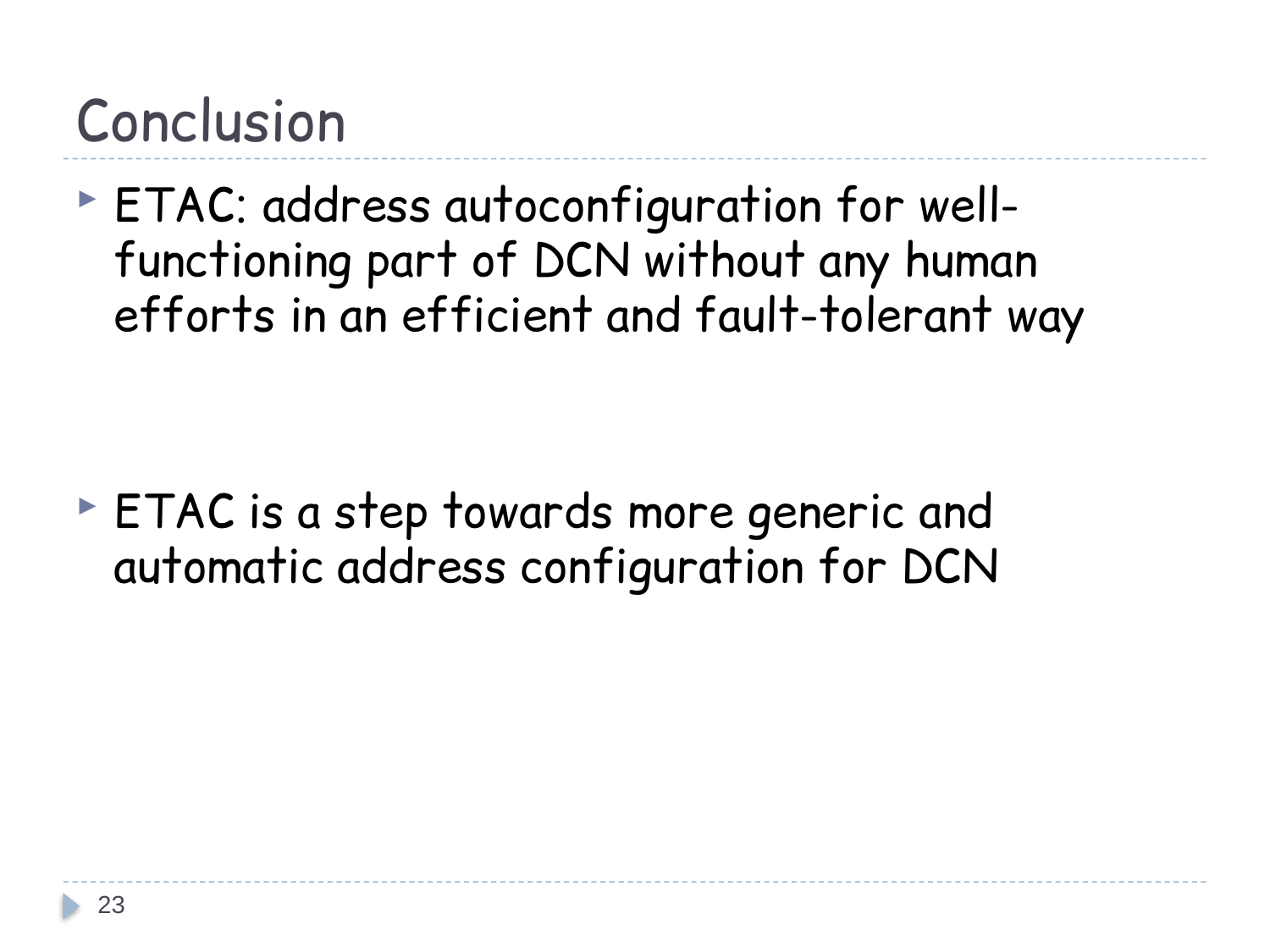

# Conclusion
ETAC: address autoconfiguration for well-functioning part of DCN without any human efforts in an efficient and fault-tolerant way

ETAC is a step towards more generic and automatic address configuration for DCN

23